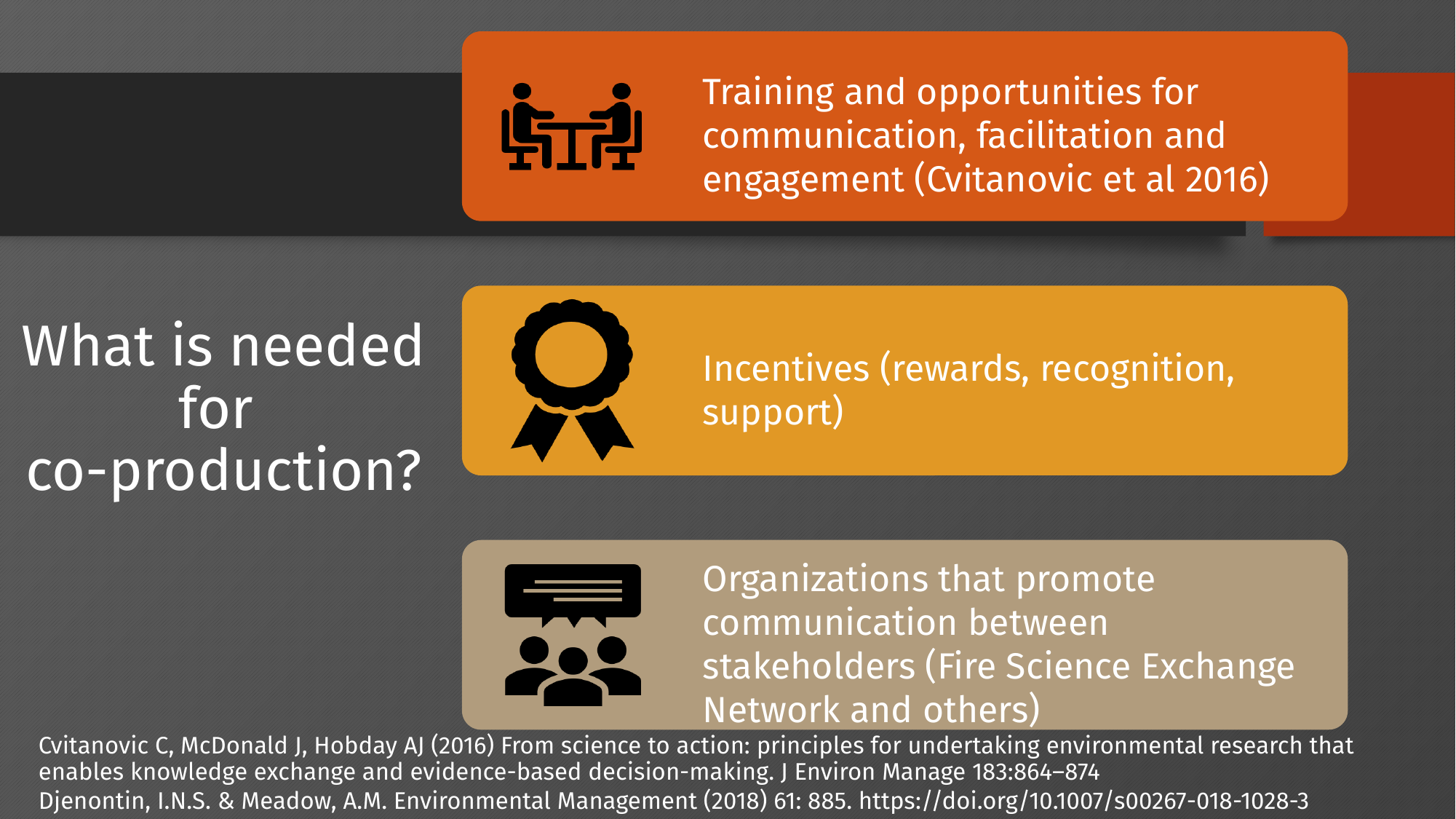

Training and opportunities for communication, facilitation and engagement (Cvitanovic et al 2016)
Incentives (rewards, recognition, support)
Organizations that promote communication between stakeholders (Fire Science Exchange Network and others)
# What is needed for co-production?
Cvitanovic C, McDonald J, Hobday AJ (2016) From science to action: principles for undertaking environmental research that enables knowledge exchange and evidence-based decision-making. J Environ Manage 183:864–874
Djenontin, I.N.S. & Meadow, A.M. Environmental Management (2018) 61: 885. https://doi.org/10.1007/s00267-018-1028-3